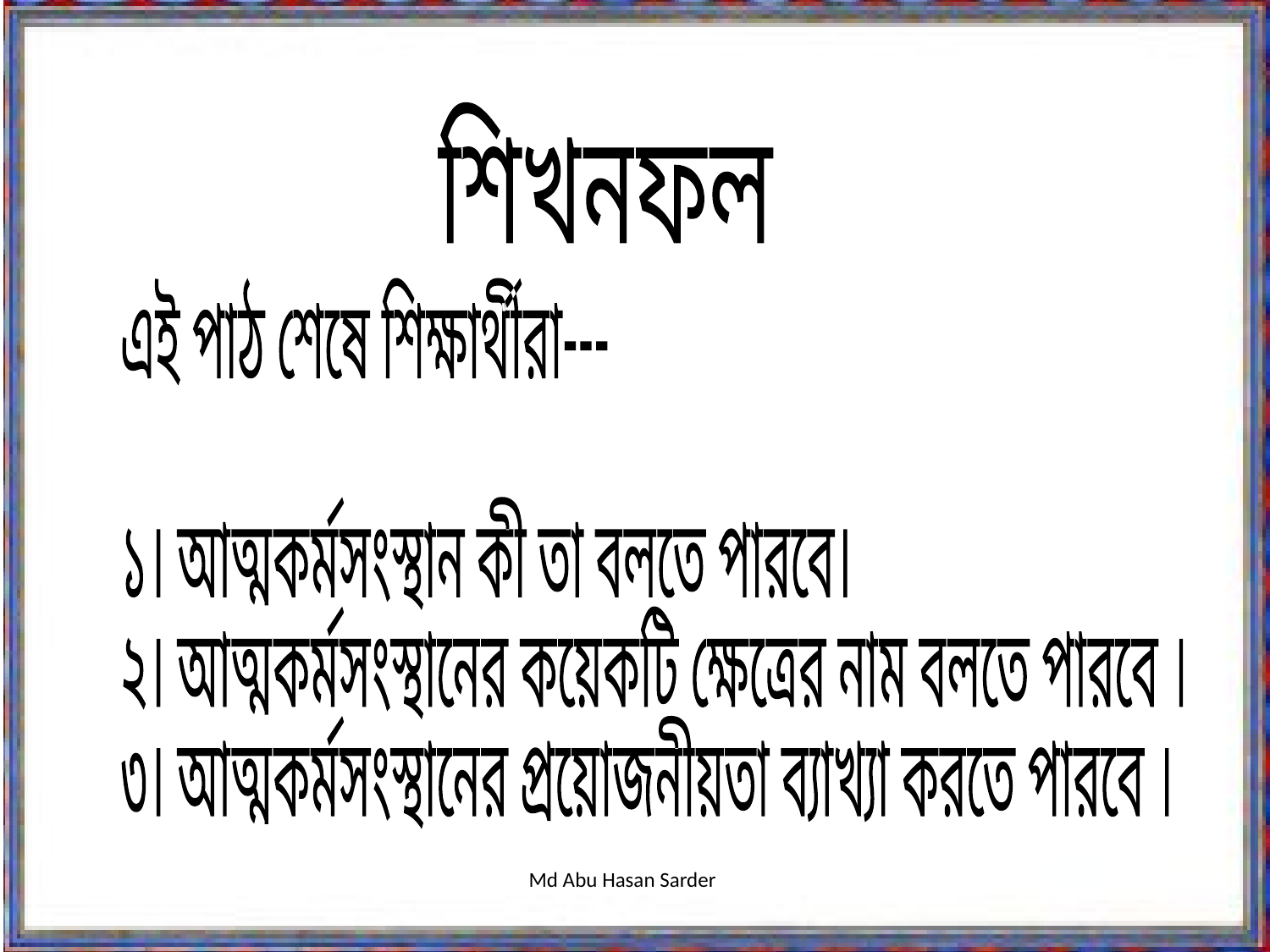

শিখনফল
এই পাঠ শেষে শিক্ষার্থীরা---

১। আত্মকর্মসংস্থান কী তা বলতে পারবে।
২। আত্মকর্মসংস্থানের কয়েকটি ক্ষেত্রের নাম বলতে পারবে ।
৩। আত্মকর্মসংস্থানের প্রয়োজনীয়তা ব্যাখ্যা করতে পারবে ।